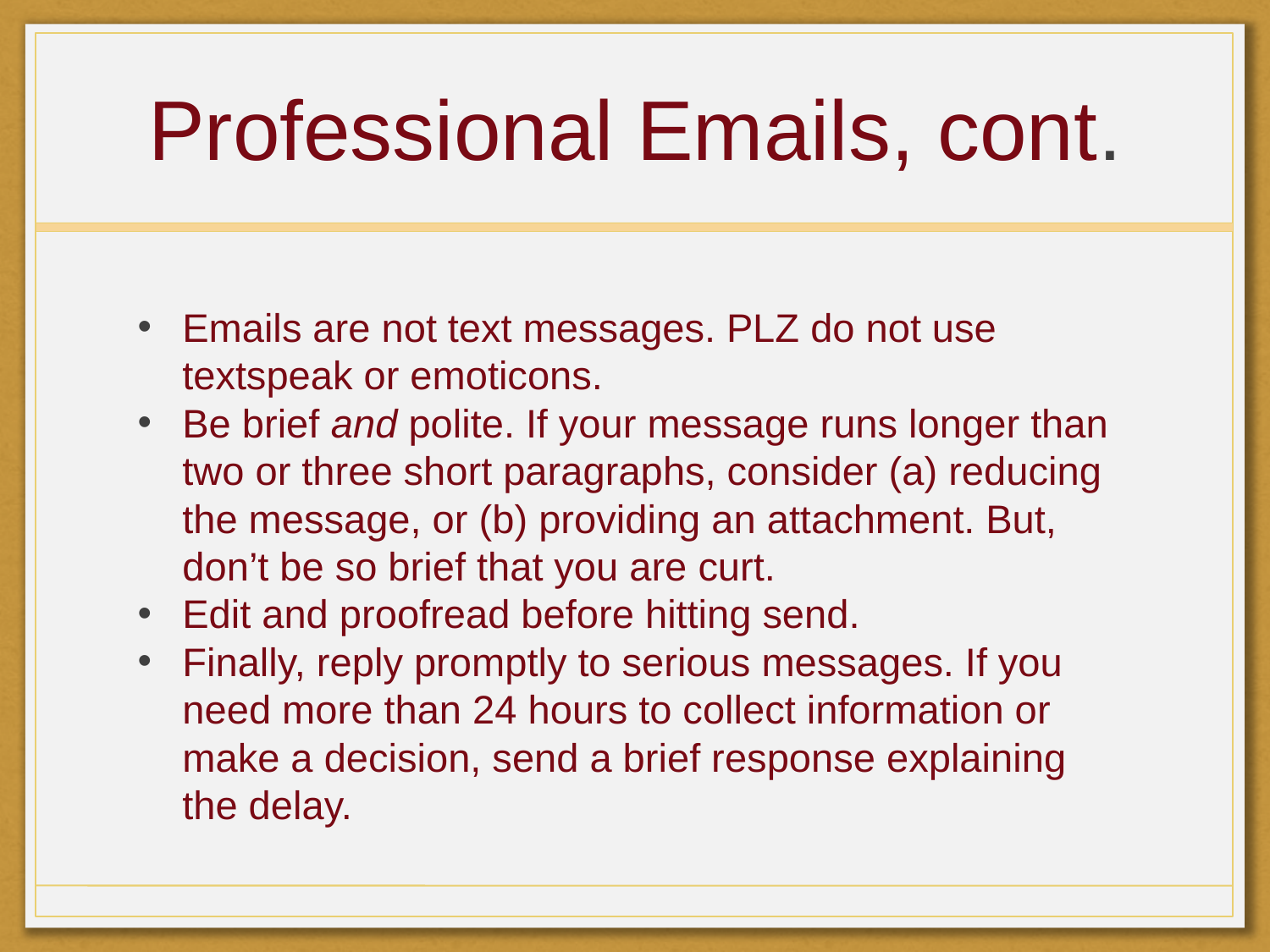

# Professional Emails, cont.
Emails are not text messages. PLZ do not use textspeak or emoticons.
Be brief and polite. If your message runs longer than two or three short paragraphs, consider (a) reducing the message, or (b) providing an attachment. But, don’t be so brief that you are curt.
Edit and proofread before hitting send.
Finally, reply promptly to serious messages. If you need more than 24 hours to collect information or make a decision, send a brief response explaining the delay.